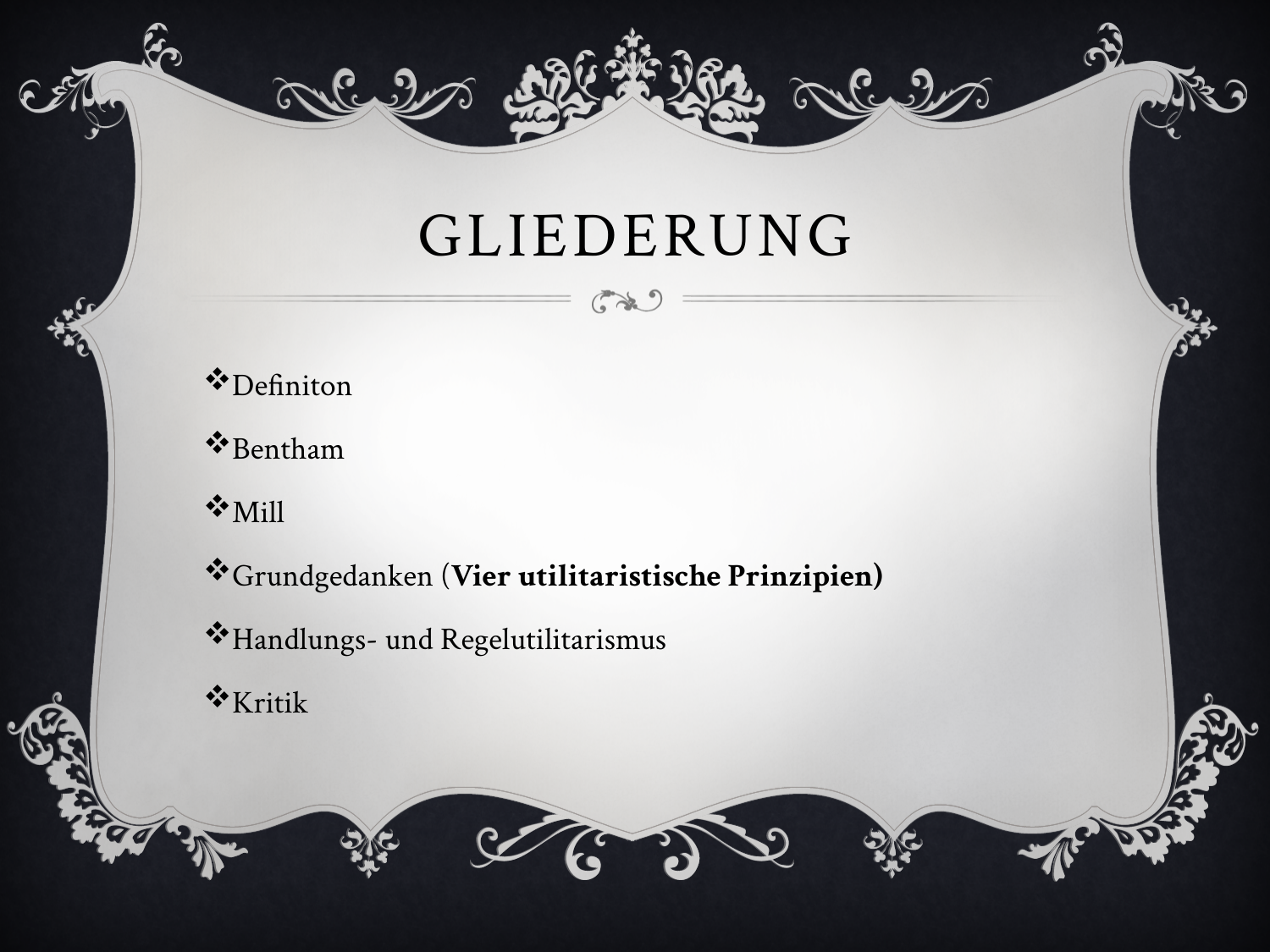

# gliederung
Definiton
Bentham
Mill
Grundgedanken (Vier utilitaristische Prinzipien)
Handlungs- und Regelutilitarismus
Kritik